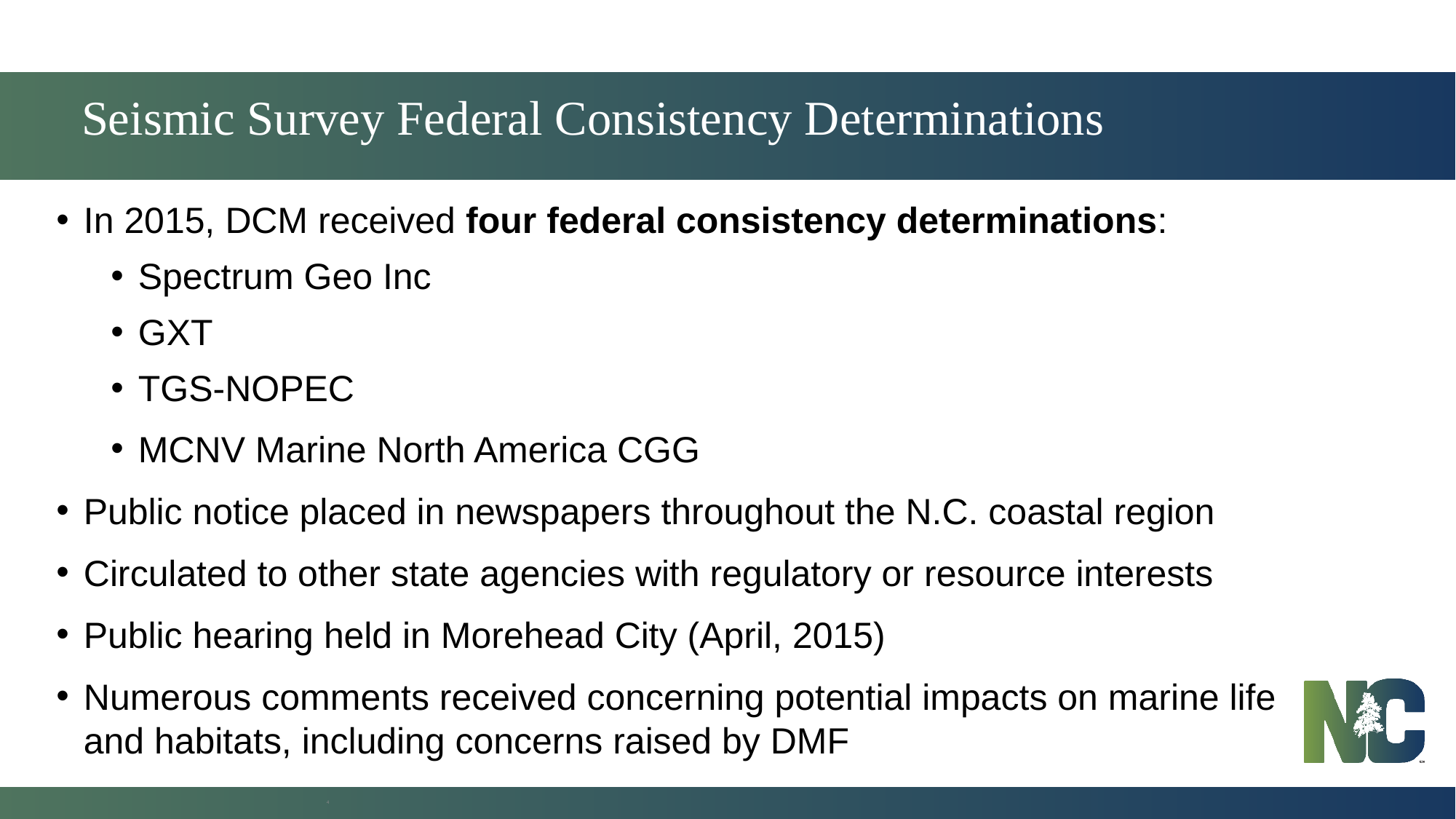

# Seismic Survey Federal Consistency Determinations
In 2015, DCM received four federal consistency determinations:
Spectrum Geo Inc
GXT
TGS-NOPEC
MCNV Marine North America CGG
Public notice placed in newspapers throughout the N.C. coastal region
Circulated to other state agencies with regulatory or resource interests
Public hearing held in Morehead City (April, 2015)
Numerous comments received concerning potential impacts on marine life and habitats, including concerns raised by DMF

4